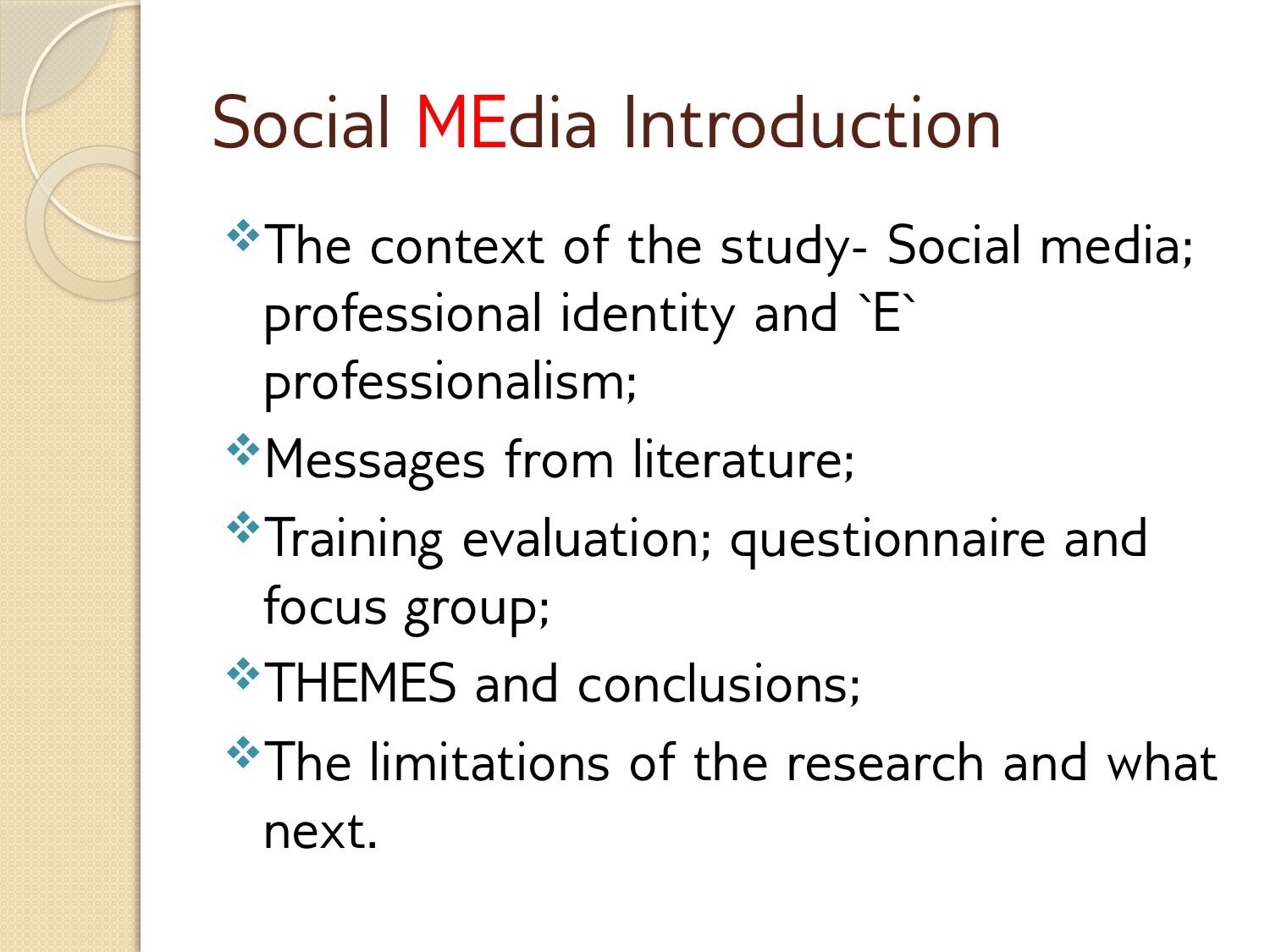

# Social MEdia Introduction
The context of the study- Social media; professional identity and `E` professionalism;
Messages from literature;
Training evaluation; questionnaire and focus group;
THEMES and conclusions;
The limitations of the research and what next.